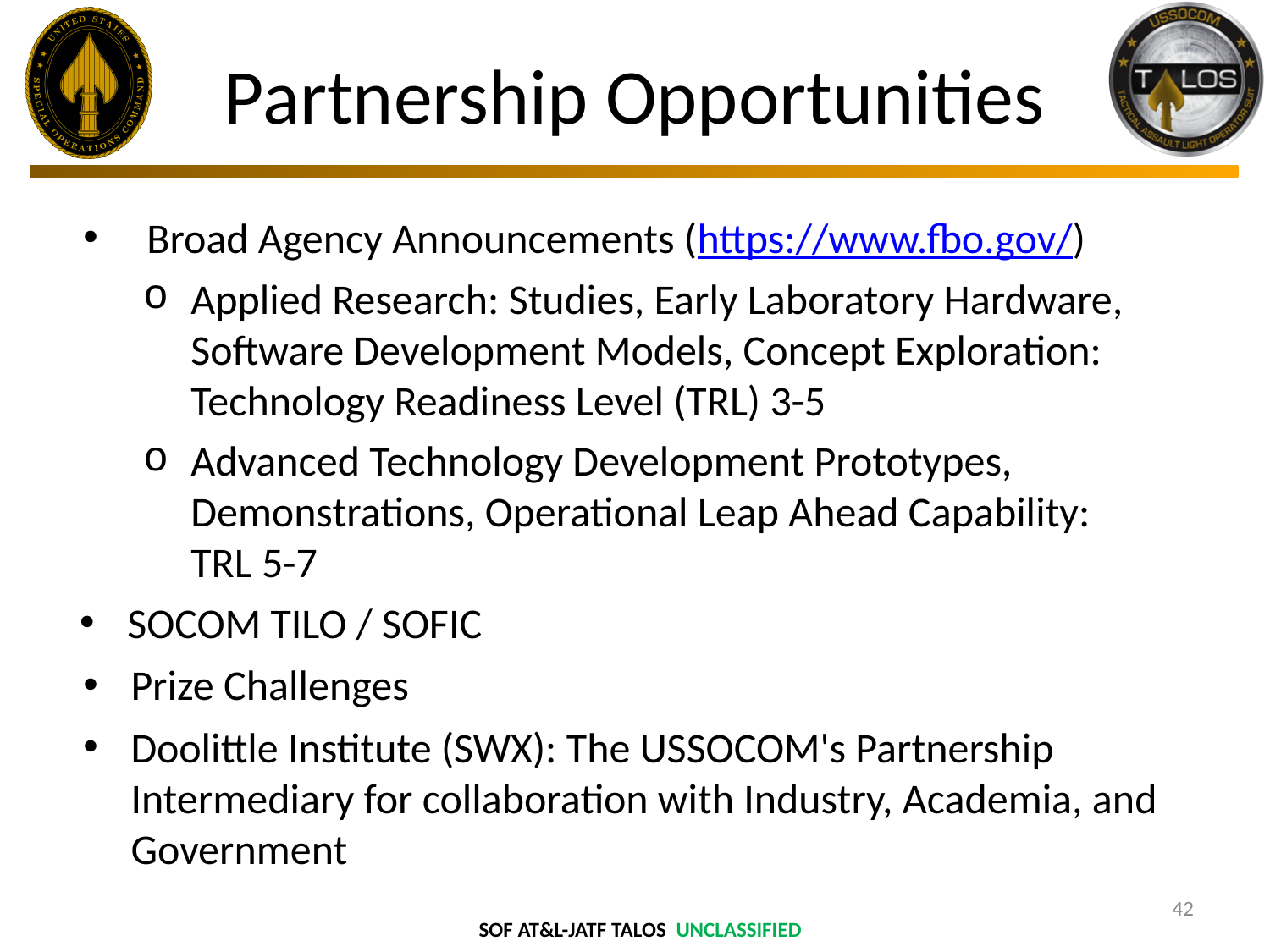

# Partnership Opportunities
Broad Agency Announcements (https://www.fbo.gov/)
Applied Research: Studies, Early Laboratory Hardware, Software Development Models, Concept Exploration: Technology Readiness Level (TRL) 3-5
Advanced Technology Development Prototypes, Demonstrations, Operational Leap Ahead Capability:      TRL 5-7
SOCOM TILO / SOFIC
Prize Challenges
Doolittle Institute (SWX): The USSOCOM's Partnership Intermediary for collaboration with Industry, Academia, and Government

42